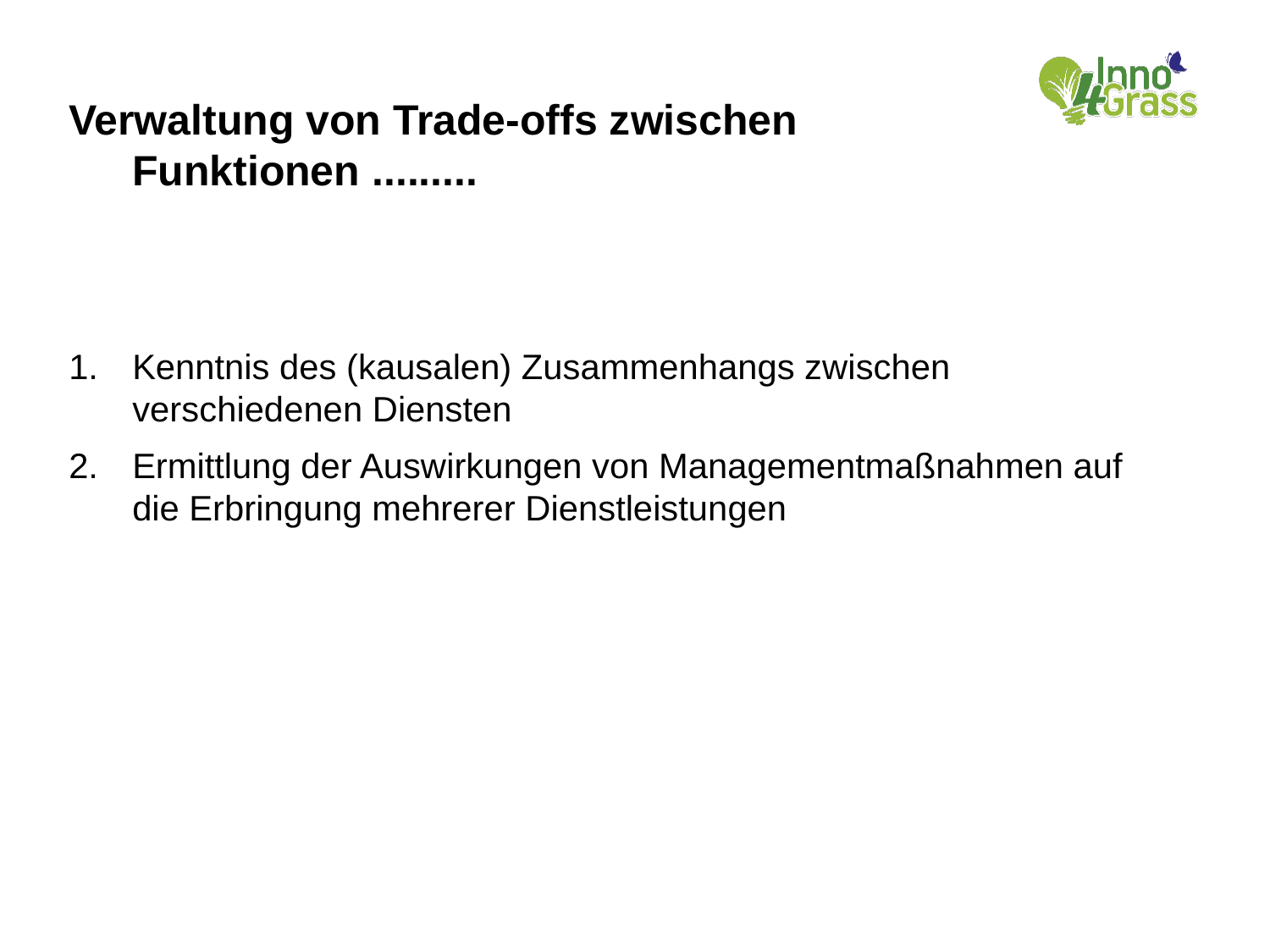

Verwaltung von Trade-offs zwischen Funktionen .........

Kenntnis des (kausalen) Zusammenhangs zwischen verschiedenen Diensten
Ermittlung der Auswirkungen von Managementmaßnahmen auf die Erbringung mehrerer Dienstleistungen